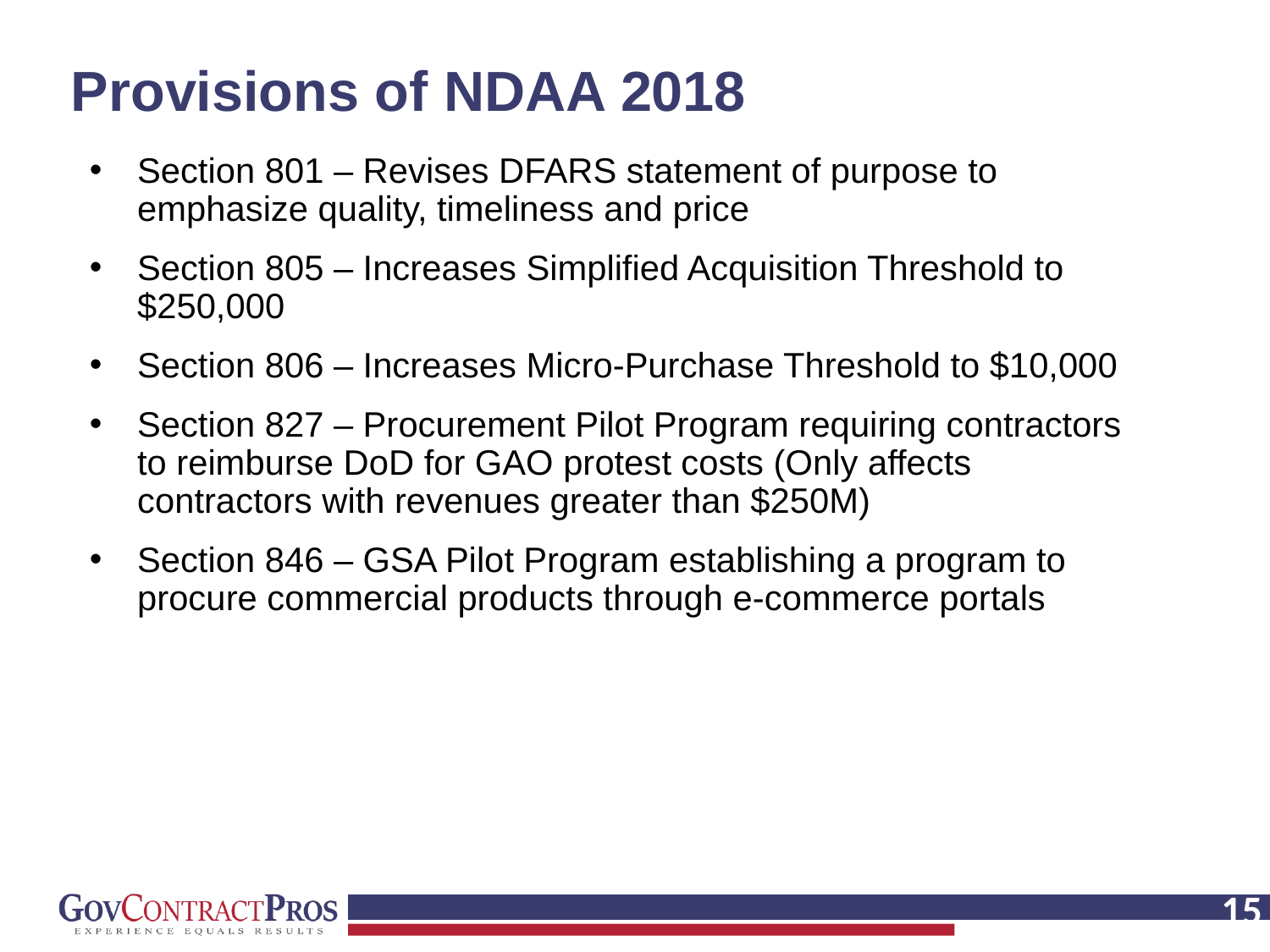

# Provisions of NDAA 2018
Section 801 – Revises DFARS statement of purpose to emphasize quality, timeliness and price
Section 805 – Increases Simplified Acquisition Threshold to $250,000
Section 806 – Increases Micro-Purchase Threshold to $10,000
Section 827 – Procurement Pilot Program requiring contractors to reimburse DoD for GAO protest costs (Only affects contractors with revenues greater than $250M)
Section 846 – GSA Pilot Program establishing a program to procure commercial products through e-commerce portals
15